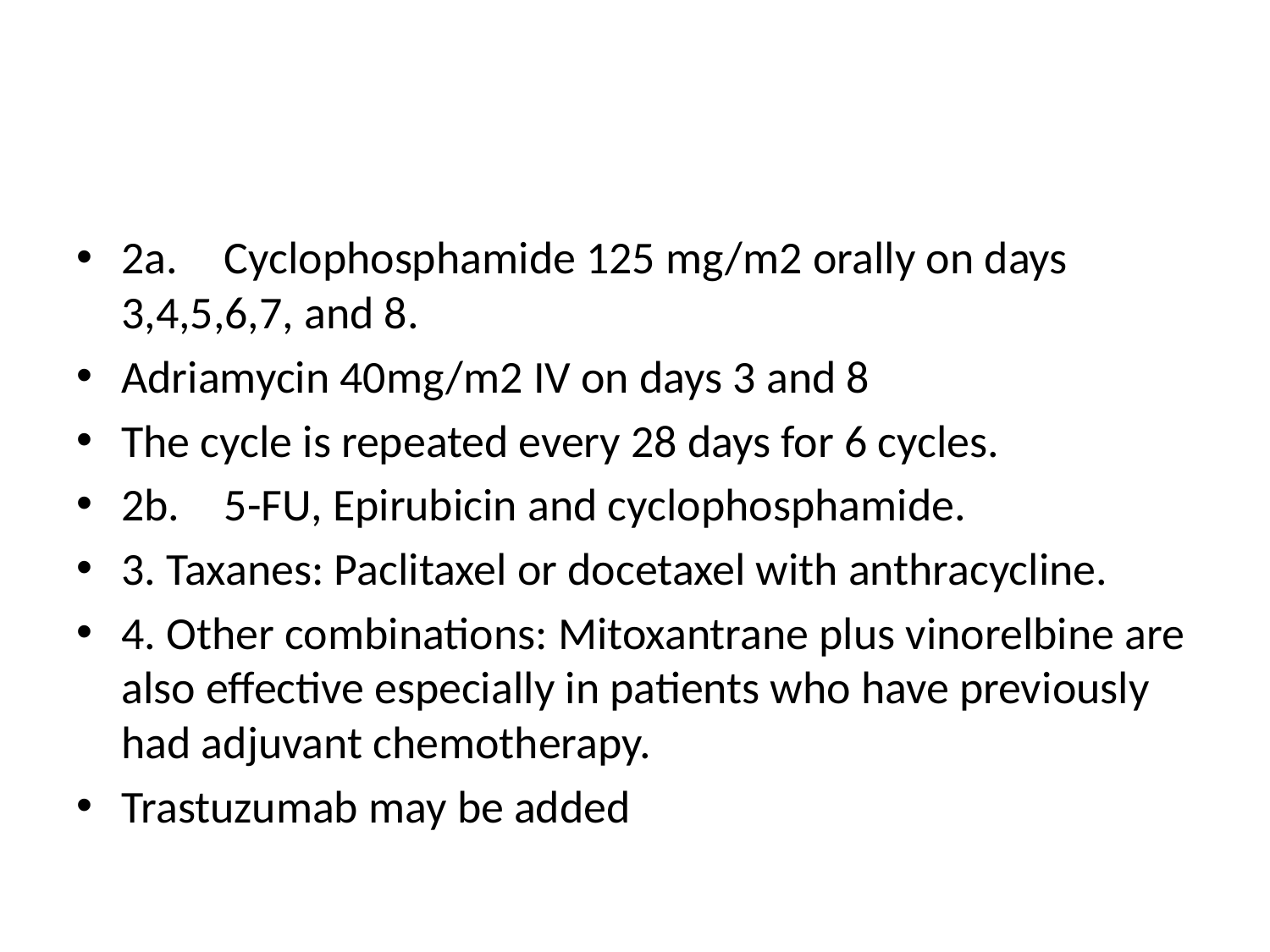

#
2a.	Cyclophosphamide 125 mg/m2 orally on days 3,4,5,6,7, and 8.
Adriamycin 40mg/m2 IV on days 3 and 8
The cycle is repeated every 28 days for 6 cycles.
2b.	5-FU, Epirubicin and cyclophosphamide.
3. Taxanes: Paclitaxel or docetaxel with anthracycline.
4. Other combinations: Mitoxantrane plus vinorelbine are also effective especially in patients who have previously had adjuvant chemotherapy.
Trastuzumab may be added